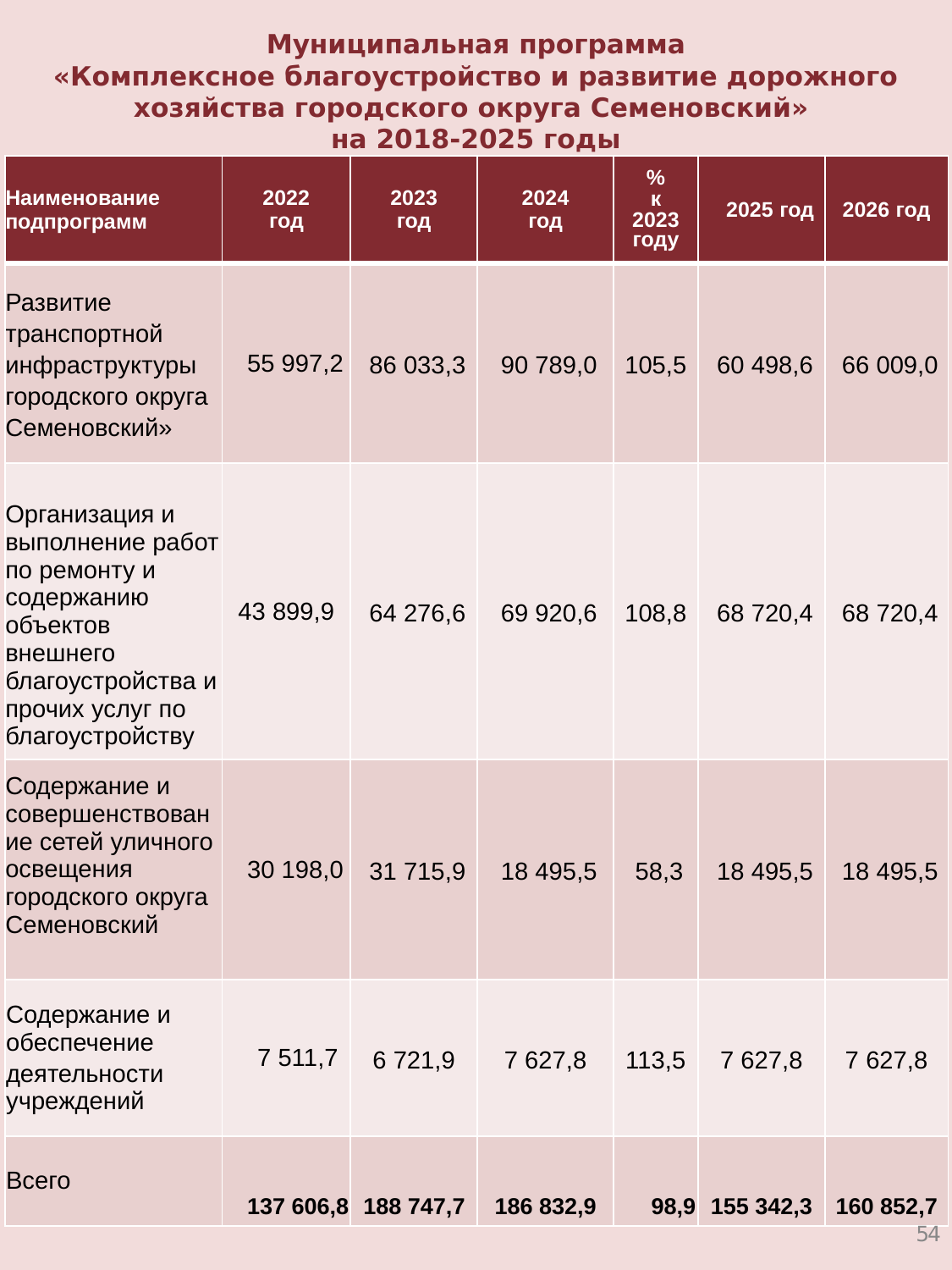

Муниципальная программа
«Комплексное благоустройство и развитие дорожного хозяйства городского округа Семеновский»
на 2018-2025 годы
| Наименование подпрограмм | 2022 год | 2023 год | 2024 год | % к 2023 году | 2025 год | 2026 год |
| --- | --- | --- | --- | --- | --- | --- |
| Развитие транспортной инфраструктуры городского округа Семеновский» | 55 997,2 | 86 033,3 | 90 789,0 | 105,5 | 60 498,6 | 66 009,0 |
| Организация и выполнение работ по ремонту и содержанию объектов внешнего благоустройства и прочих услуг по благоустройству | 43 899,9 | 64 276,6 | 69 920,6 | 108,8 | 68 720,4 | 68 720,4 |
| Содержание и совершенствование сетей уличного освещения городского округа Семеновский | 30 198,0 | 31 715,9 | 18 495,5 | 58,3 | 18 495,5 | 18 495,5 |
| Содержание и обеспечение деятельности учреждений | 7 511,7 | 6 721,9 | 7 627,8 | 113,5 | 7 627,8 | 7 627,8 |
| Всего | 137 606,8 | 188 747,7 | 186 832,9 | 98,9 | 155 342,3 | 160 852,7 |
54